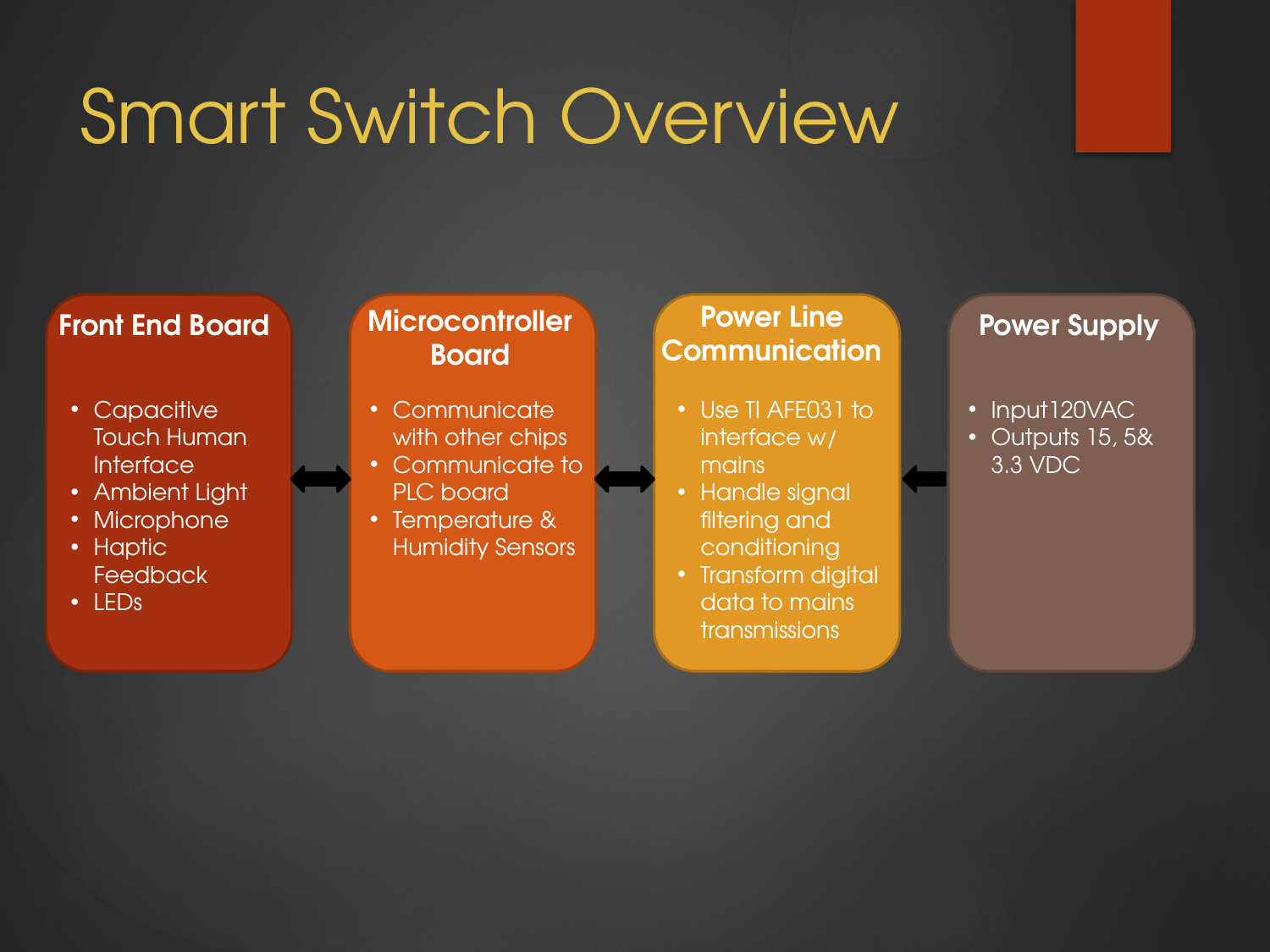

# Smart Switch Overview
Power Line Communication

Microcontroller Board
Front End Board
Power Supply
Capacitive Touch Human Interface
Ambient Light
Microphone
Haptic Feedback
LEDs
Input120VAC
Outputs 15, 5& 3.3 VDC
Communicate with other chips
Communicate to PLC board
Temperature & Humidity Sensors
Use TI AFE031 to interface w/ mains
Handle signal filtering and conditioning
Transform digital data to mains transmissions